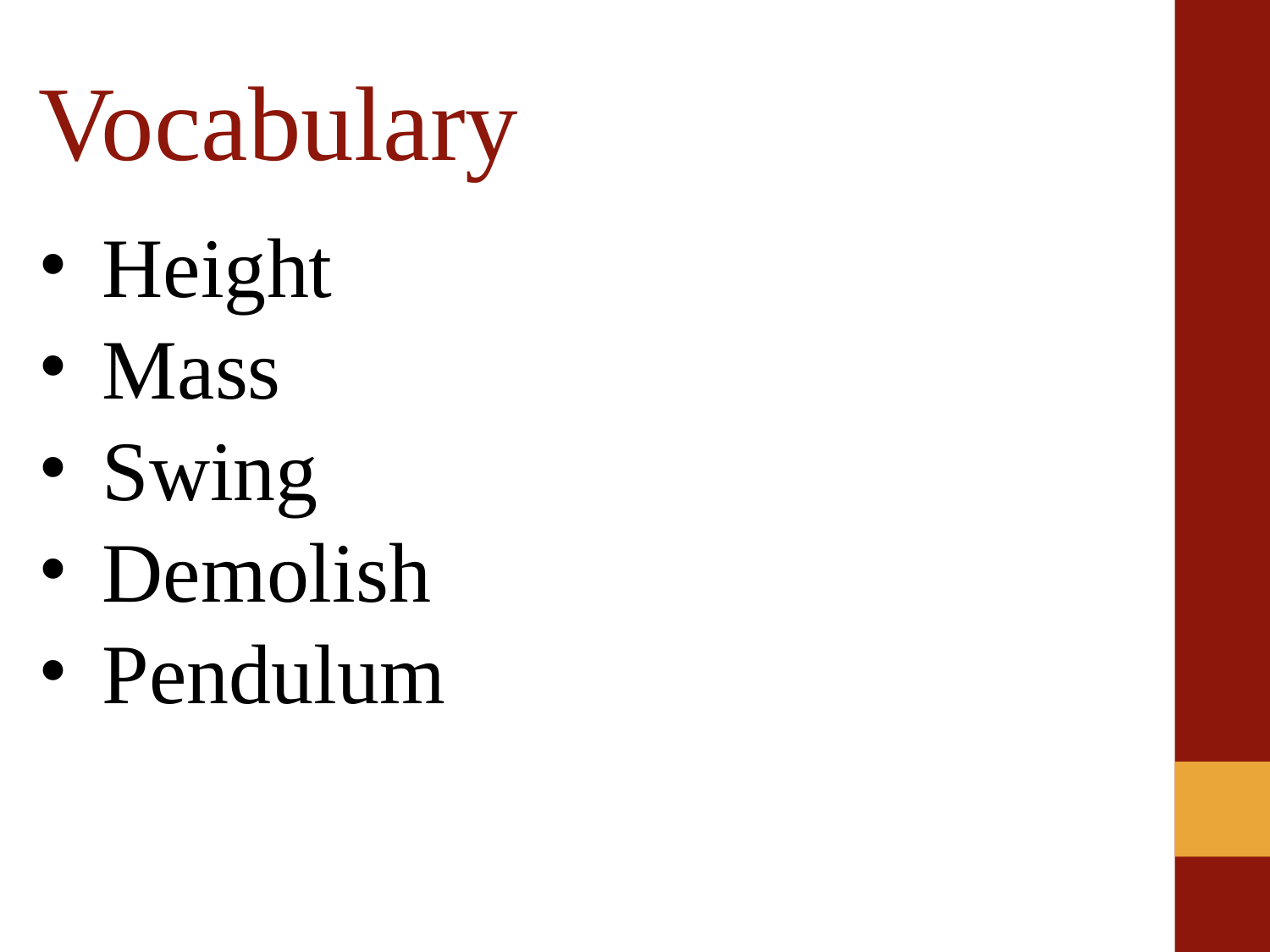

# Vocabulary
Height
Mass
Swing
Demolish
Pendulum